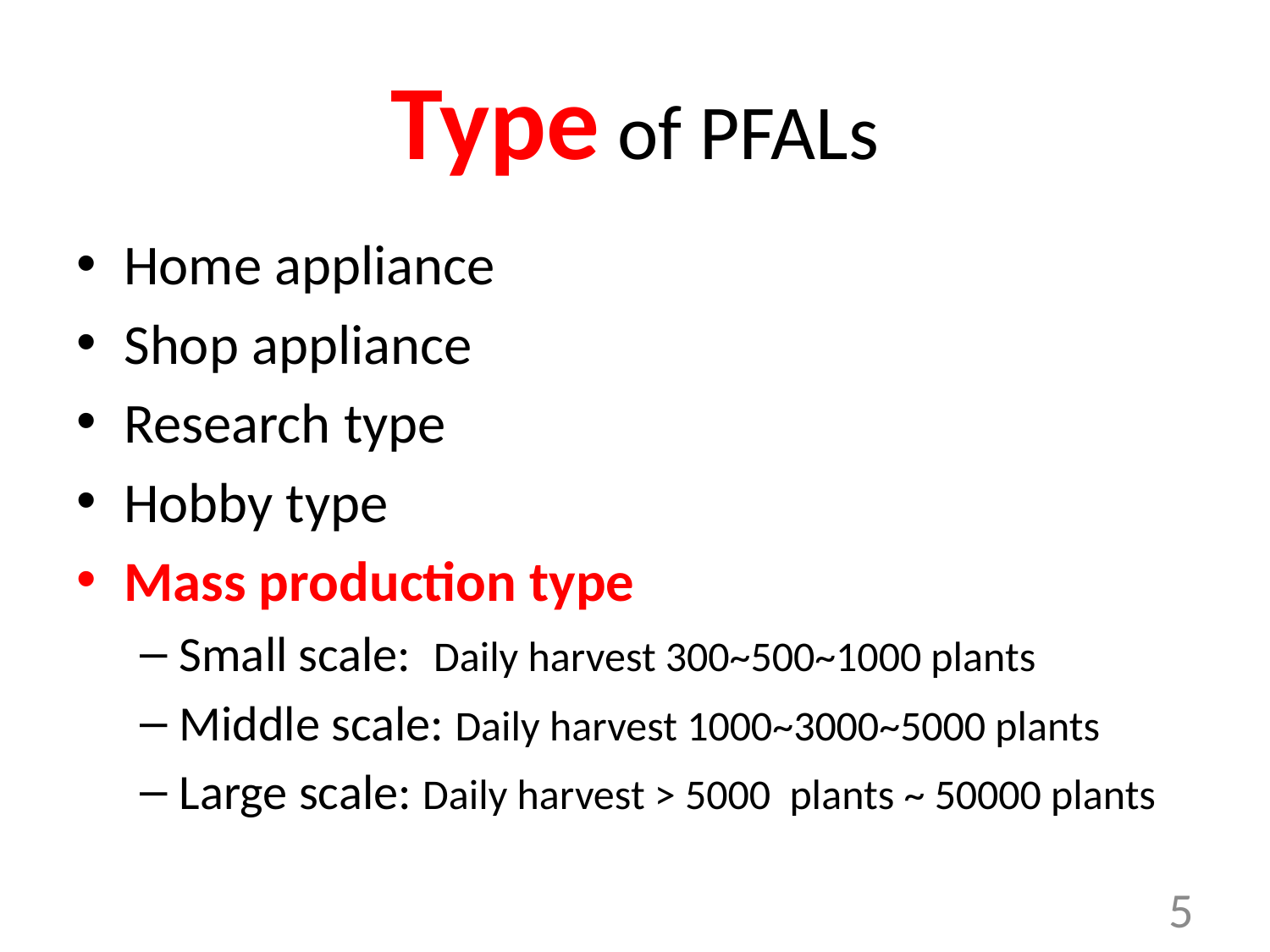

# Type of PFALs
Home appliance
Shop appliance
Research type
Hobby type
Mass production type
Small scale:  Daily harvest 300~500~1000 plants
Middle scale: Daily harvest 1000~3000~5000 plants
Large scale: Daily harvest > 5000  plants ~ 50000 plants

5